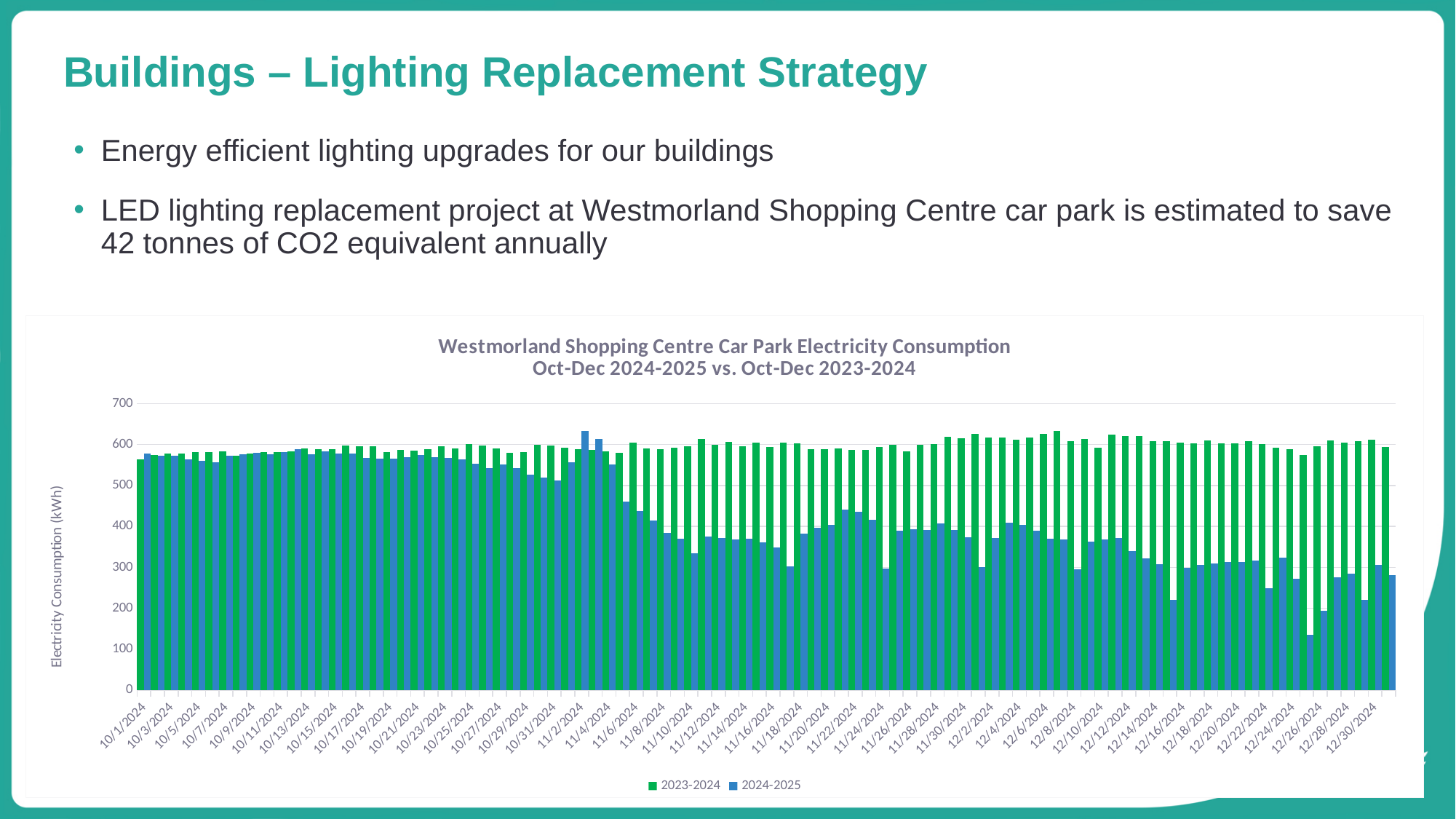

# Buildings – Lighting Replacement Strategy
Energy efficient lighting upgrades for our buildings
LED lighting replacement project at Westmorland Shopping Centre car park is estimated to save 42 tonnes of CO2 equivalent annually

### Chart: Westmorland Shopping Centre Car Park Electricity Consumption
Oct-Dec 2024-2025 vs. Oct-Dec 2023-2024

| Category | 2023-2024 | 2024-2025 |
|---|---|---|
| 45566 | 563.9 | 577.9 |
| 45567 | 574.7 | 573.2 |
| 45568 | 578.8 | 572.3 |
| 45569 | 578.4 | 563.3 |
| 45570 | 581.1 | 560.9 |
| 45571 | 581.8 | 556.5 |
| 45572 | 582.6 | 572.7 |
| 45573 | 573.1 | 575.7 |
| 45574 | 578.2 | 579.2 |
| 45575 | 581.7 | 577.0 |
| 45576 | 581.7 | 580.8 |
| 45577 | 583.5 | 588.2 |
| 45578 | 590.8 | 576.1 |
| 45579 | 588.1 | 584.2 |
| 45580 | 588.6 | 578.9 |
| 45581 | 598.0 | 578.3 |
| 45582 | 595.3 | 568.3 |
| 45583 | 596.6 | 566.5 |
| 45584 | 582.4 | 565.0 |
| 45585 | 586.5 | 569.5 |
| 45586 | 584.4 | 574.9 |
| 45587 | 589.4 | 569.1 |
| 45588 | 596.8 | 568.3 |
| 45589 | 591.1 | 564.7 |
| 45590 | 602.0 | 553.9 |
| 45591 | 597.9 | 543.2 |
| 45592 | 590.7 | 551.9 |
| 45593 | 579.2 | 542.9 |
| 45594 | 581.5 | 527.2 |
| 45595 | 600.2 | 519.4 |
| 45596 | 598.1 | 512.6 |
| 45597 | 593.1 | 556.7 |
| 45598 | 588.3 | 633.4 |
| 45599 | 586.1 | 614.0 |
| 45600 | 583.0 | 551.6 |
| 45601 | 580.0 | 460.3 |
| 45602 | 604.2 | 438.6 |
| 45603 | 591.3 | 414.7 |
| 45604 | 588.9 | 383.7 |
| 45605 | 593.0 | 370.6 |
| 45606 | 596.0 | 334.5 |
| 45607 | 613.9 | 375.7 |
| 45608 | 599.9 | 371.4 |
| 45609 | 606.1 | 367.6 |
| 45610 | 595.5 | 370.0 |
| 45611 | 605.1 | 360.9 |
| 45612 | 594.5 | 349.6 |
| 45613 | 604.8 | 302.8 |
| 45614 | 603.6 | 383.0 |
| 45615 | 588.9 | 396.4 |
| 45616 | 589.4 | 403.8 |
| 45617 | 591.1 | 441.8 |
| 45618 | 587.2 | 436.3 |
| 45619 | 587.3 | 416.8 |
| 45620 | 594.5 | 297.3 |
| 45621 | 600.0 | 389.3 |
| 45622 | 583.0 | 393.1 |
| 45623 | 598.9 | 392.1 |
| 45624 | 601.4 | 407.8 |
| 45625 | 619.7 | 391.2 |
| 45626 | 615.9 | 374.1 |
| 45627 | 625.3 | 300.2 |
| 45628 | 617.4 | 372.0 |
| 45629 | 617.3 | 409.5 |
| 45630 | 611.2 | 404.4 |
| 45631 | 618.0 | 388.9 |
| 45632 | 625.3 | 370.0 |
| 45633 | 633.4 | 368.1 |
| 45634 | 608.4 | 295.2 |
| 45635 | 613.8 | 363.8 |
| 45636 | 591.7 | 368.6 |
| 45637 | 623.9 | 372.5 |
| 45638 | 621.4 | 339.2 |
| 45639 | 620.1 | 321.6 |
| 45640 | 607.7 | 307.0 |
| 45641 | 608.7 | 221.4 |
| 45642 | 605.2 | 298.7 |
| 45643 | 603.6 | 305.5 |
| 45644 | 609.4 | 308.8 |
| 45645 | 603.4 | 313.4 |
| 45646 | 603.4 | 312.4 |
| 45647 | 608.2 | 316.8 |
| 45648 | 601.1 | 248.7 |
| 45649 | 591.6 | 323.9 |
| 45650 | 589.1 | 271.7 |
| 45651 | 574.3 | 135.1 |
| 45652 | 595.7 | 193.9 |
| 45653 | 609.9 | 275.3 |
| 45654 | 605.6 | 283.9 |
| 45655 | 608.2 | 220.4 |
| 45656 | 612.1 | 305.8 |
| 45657 | 593.4 | 281.5 |
| 45658 | 563.1 | 149.9 |
| 45659 | 615.3 | 312.8 |
| 45660 | 607.2 | 321.6 |
| 45661 | 606.6 | 300.8 |
| 45662 | 604.4 | 209.5 |
| 45663 | 616.7 | 320.8 |
| 45664 | 605.4 | 365.4 |
| 45665 | 610.6 | 404.2 |
| 45666 | 618.0 | 391.4 |
| 45667 | 618.0 | 373.9 |
| 45668 | 618.0 | 340.8 |
| 45669 | 615.1 | 247.1 |
| 45670 | 608.0 | 361.6 |
| 45671 | 594.3 | 348.4 |
| 45672 | 618.3 | 332.0 |
| 45673 | 606.9 | 330.0 |
| 45674 | 624.6 | 312.1 |
| 45675 | 627.8 | 291.9 |
| 45676 | 623.6 | 228.6 |
| 45677 | 631.5 | 325.1 |
| 45678 | 600.8 | 336.4 |
| 45679 | 605.3 | 320.0 |
| 45680 | 613.6 | 318.0 |
| 45681 | 614.6 | 295.0 |
| 45682 | 606.5 | 304.8 |
| 45683 | 606.1 | 232.2 |
| 45684 | 604.8 | 288.6 |
| 45685 | 582.1 | 290.8 |
| 45686 | 612.6 | 300.3 |
| 45687 | 614.1 | 295.3 |
| 45688 | 611.7 | 307.4 |